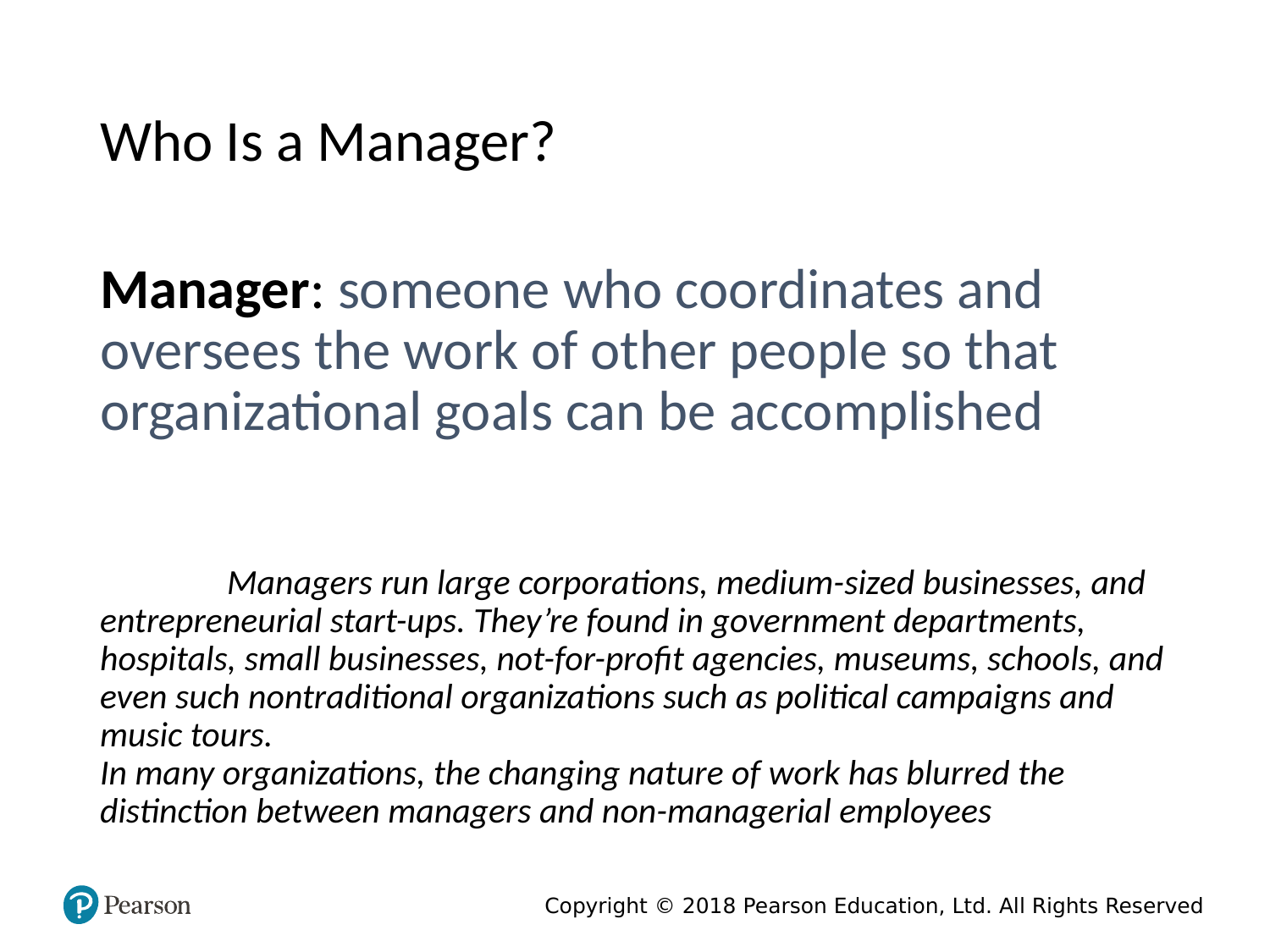

# Who Is a Manager?
Manager: someone who coordinates and oversees the work of other people so that organizational goals can be accomplished

	Managers run large corporations, medium-sized businesses, and entrepreneurial start-ups. They’re found in government departments, hospitals, small businesses, not-for-profit agencies, museums, schools, and even such nontraditional organizations such as political campaigns and music tours.
In many organizations, the changing nature of work has blurred the distinction between managers and non-managerial employees